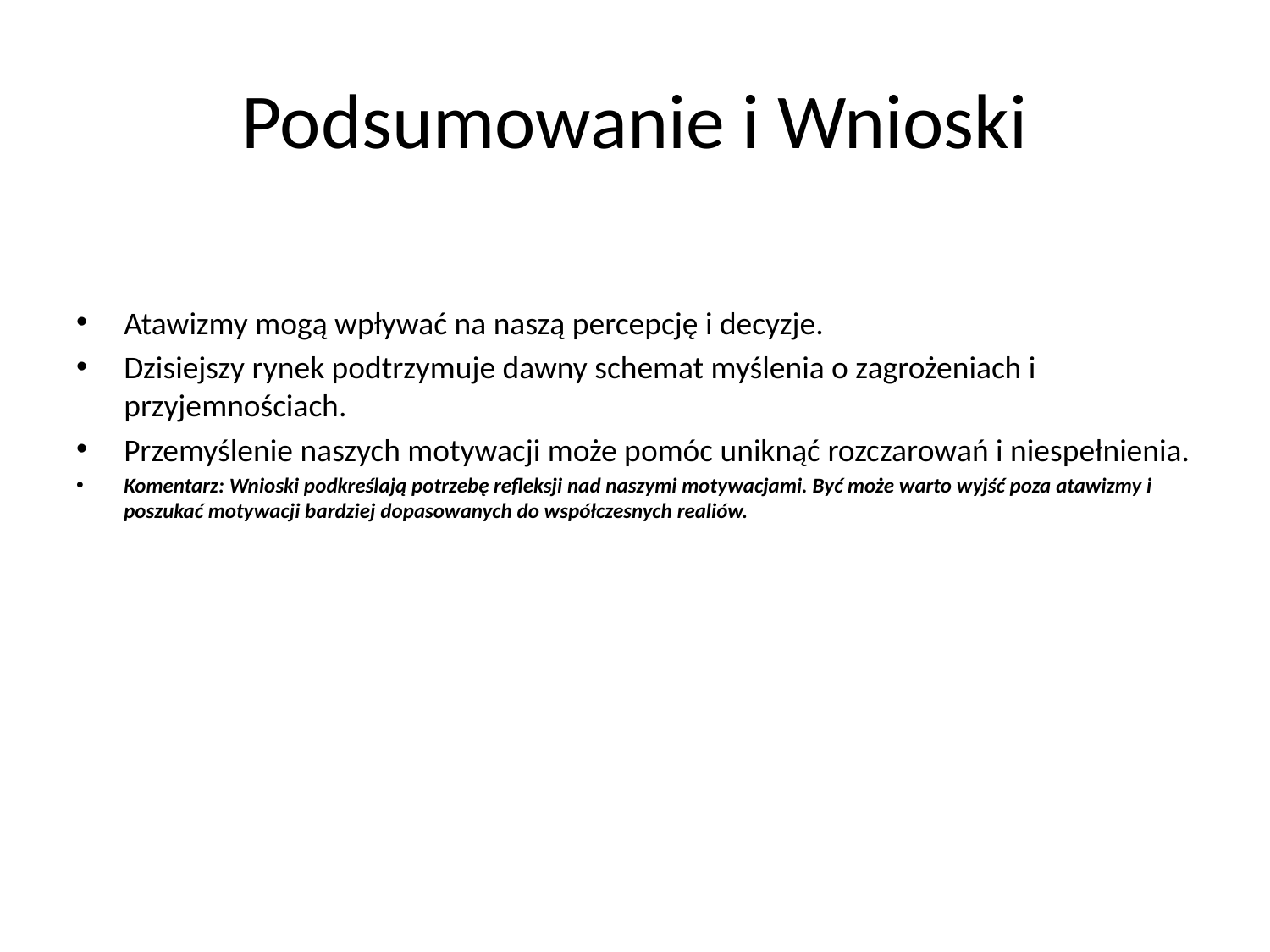

# Podsumowanie i Wnioski

Atawizmy mogą wpływać na naszą percepcję i decyzje.
Dzisiejszy rynek podtrzymuje dawny schemat myślenia o zagrożeniach i przyjemnościach.
Przemyślenie naszych motywacji może pomóc uniknąć rozczarowań i niespełnienia.
Komentarz: Wnioski podkreślają potrzebę refleksji nad naszymi motywacjami. Być może warto wyjść poza atawizmy i poszukać motywacji bardziej dopasowanych do współczesnych realiów.